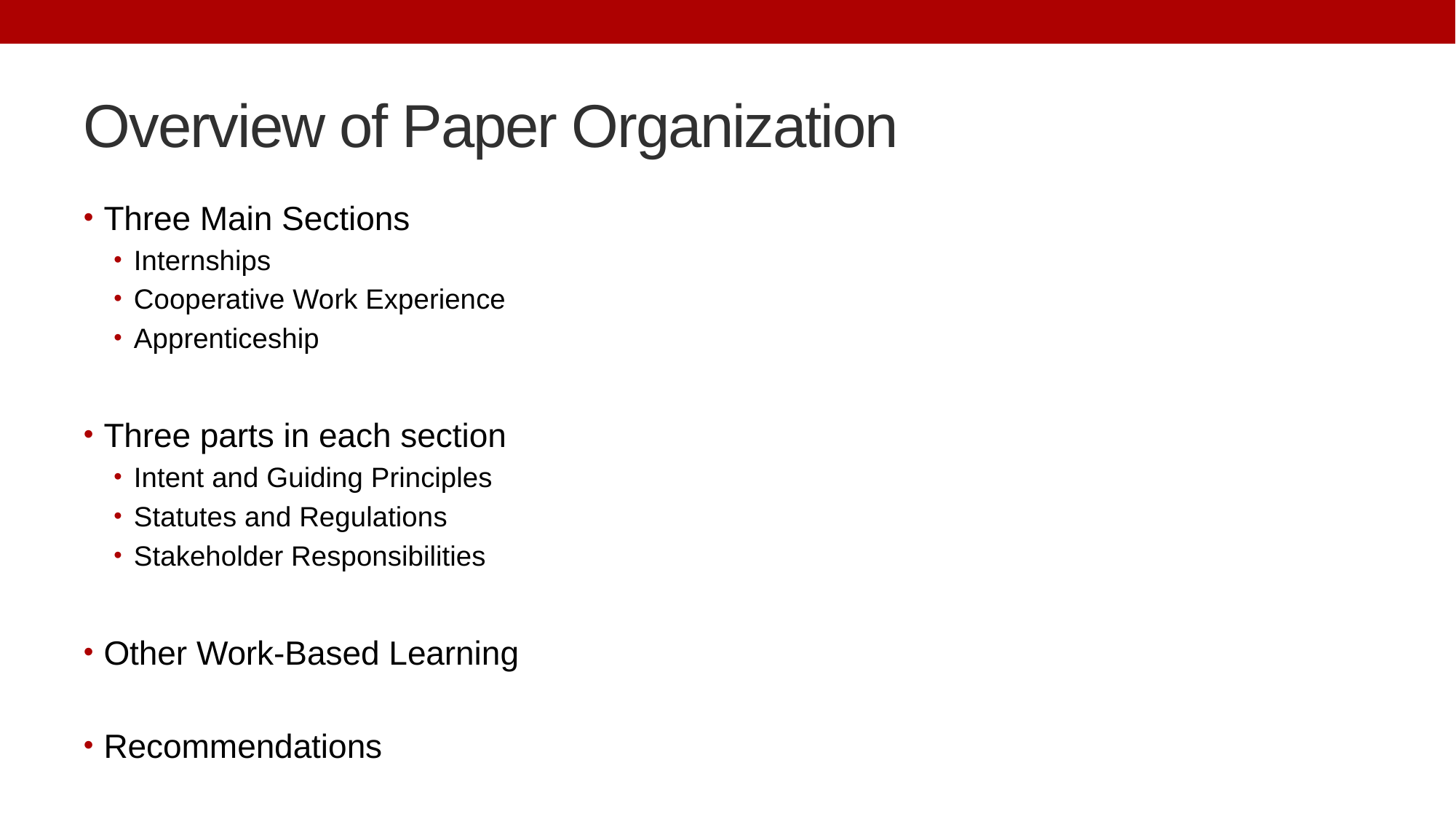

# Overview of Paper Organization
Three Main Sections
Internships
Cooperative Work Experience
Apprenticeship

Three parts in each section
Intent and Guiding Principles
Statutes and Regulations
Stakeholder Responsibilities

Other Work-Based Learning

Recommendations